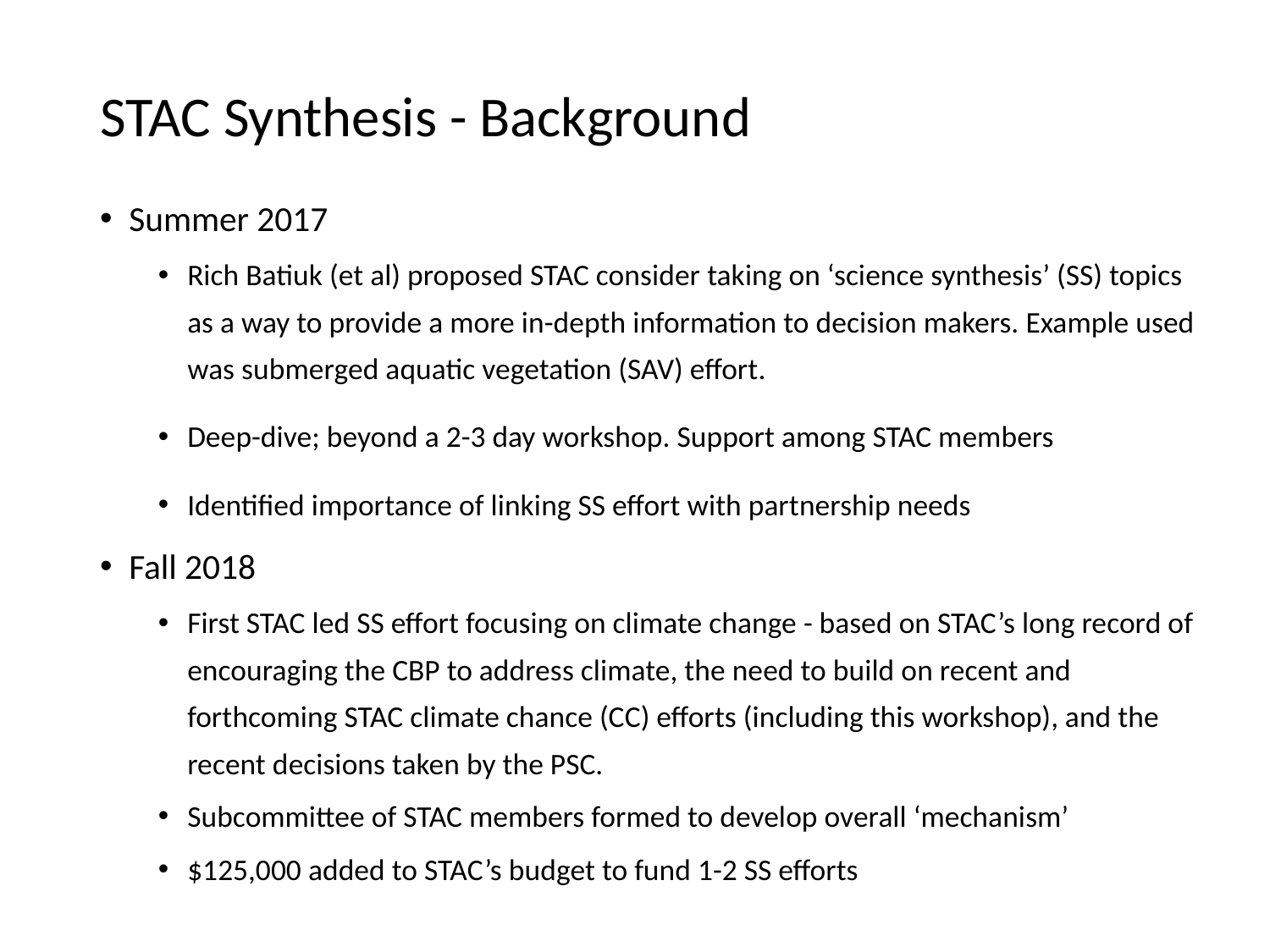

# STAC Synthesis - Background
Summer 2017
Rich Batiuk (et al) proposed STAC consider taking on ‘science synthesis’ (SS) topics as a way to provide a more in-depth information to decision makers. Example used was submerged aquatic vegetation (SAV) effort.
Deep-dive; beyond a 2-3 day workshop. Support among STAC members
Identified importance of linking SS effort with partnership needs
Fall 2018
First STAC led SS effort focusing on climate change - based on STAC’s long record of encouraging the CBP to address climate, the need to build on recent and forthcoming STAC climate chance (CC) efforts (including this workshop), and the recent decisions taken by the PSC.
Subcommittee of STAC members formed to develop overall ‘mechanism’
$125,000 added to STAC’s budget to fund 1-2 SS efforts